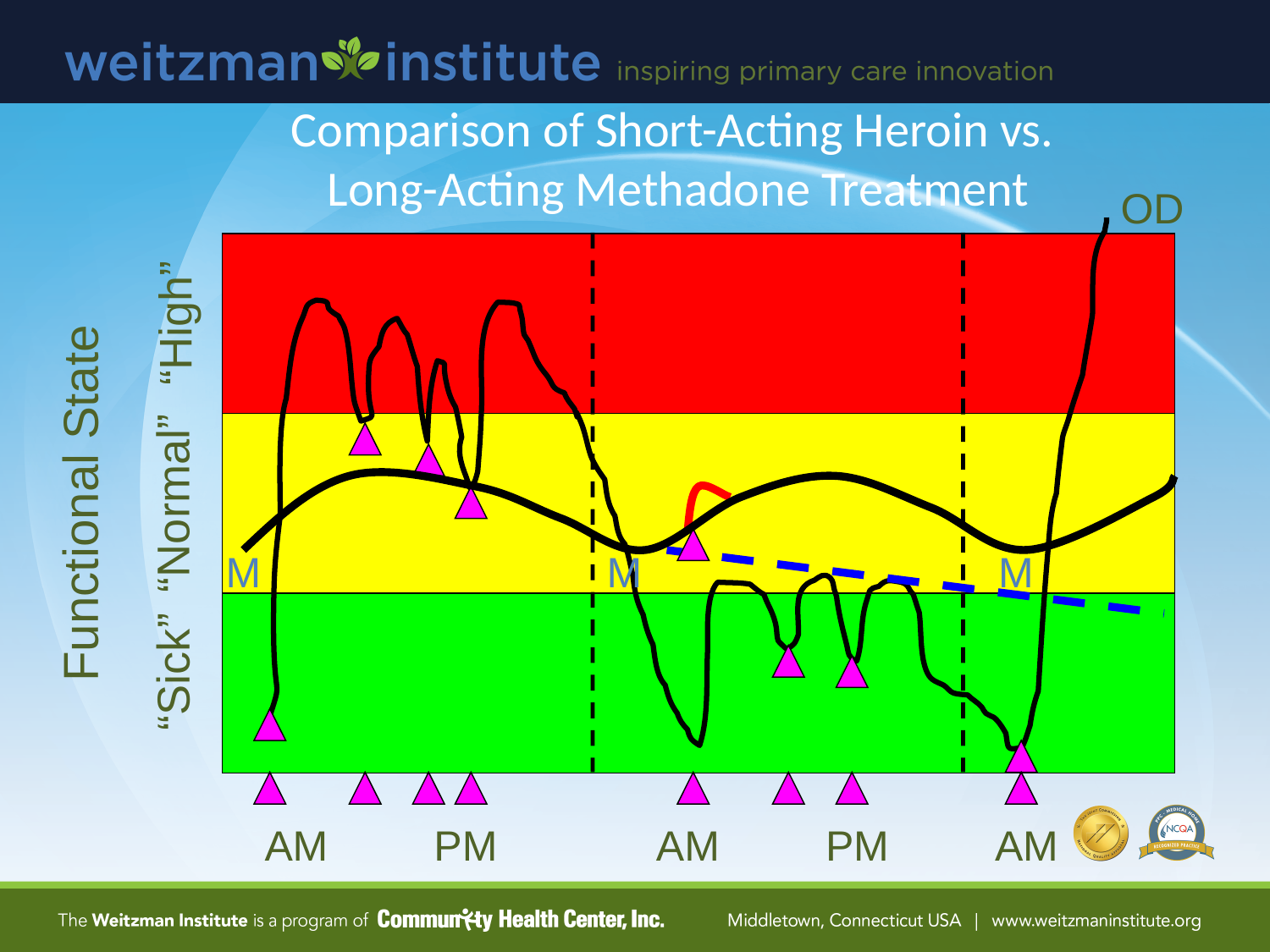

# Comparison of Short-Acting Heroin vs. Long-Acting Methadone Treatment
OD

“High”

M
M
M
Functional State
“Normal”

“Sick”
AM
PM
AM
PM
AM